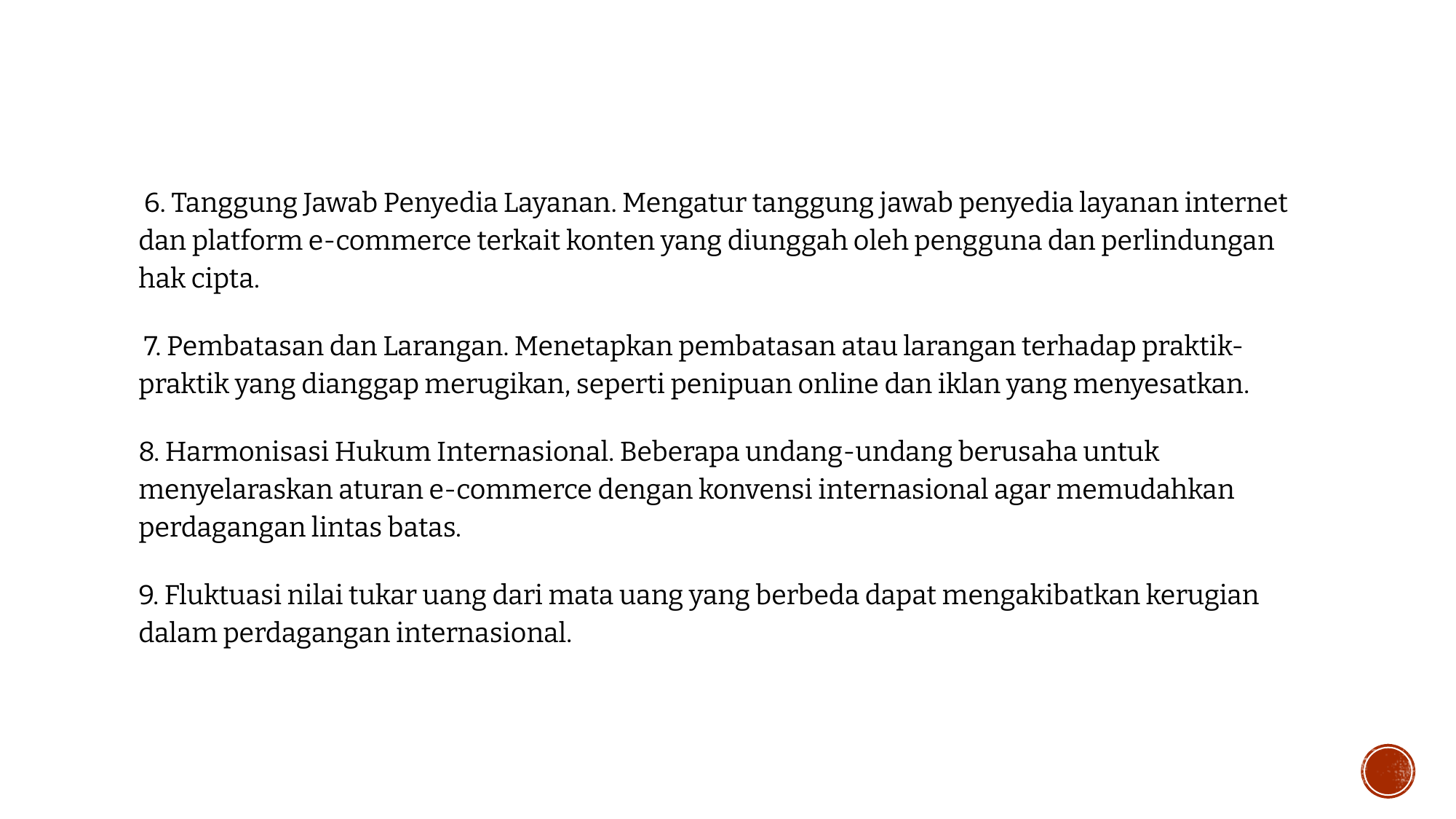

6. Tanggung Jawab Penyedia Layanan. Mengatur tanggung jawab penyedia layanan internet dan platform e-commerce terkait konten yang diunggah oleh pengguna dan perlindungan hak cipta.
 7. Pembatasan dan Larangan. Menetapkan pembatasan atau larangan terhadap praktik-praktik yang dianggap merugikan, seperti penipuan online dan iklan yang menyesatkan.
8. Harmonisasi Hukum Internasional. Beberapa undang-undang berusaha untuk menyelaraskan aturan e-commerce dengan konvensi internasional agar memudahkan perdagangan lintas batas.
9. Fluktuasi nilai tukar uang dari mata uang yang berbeda dapat mengakibatkan kerugian dalam perdagangan internasional.